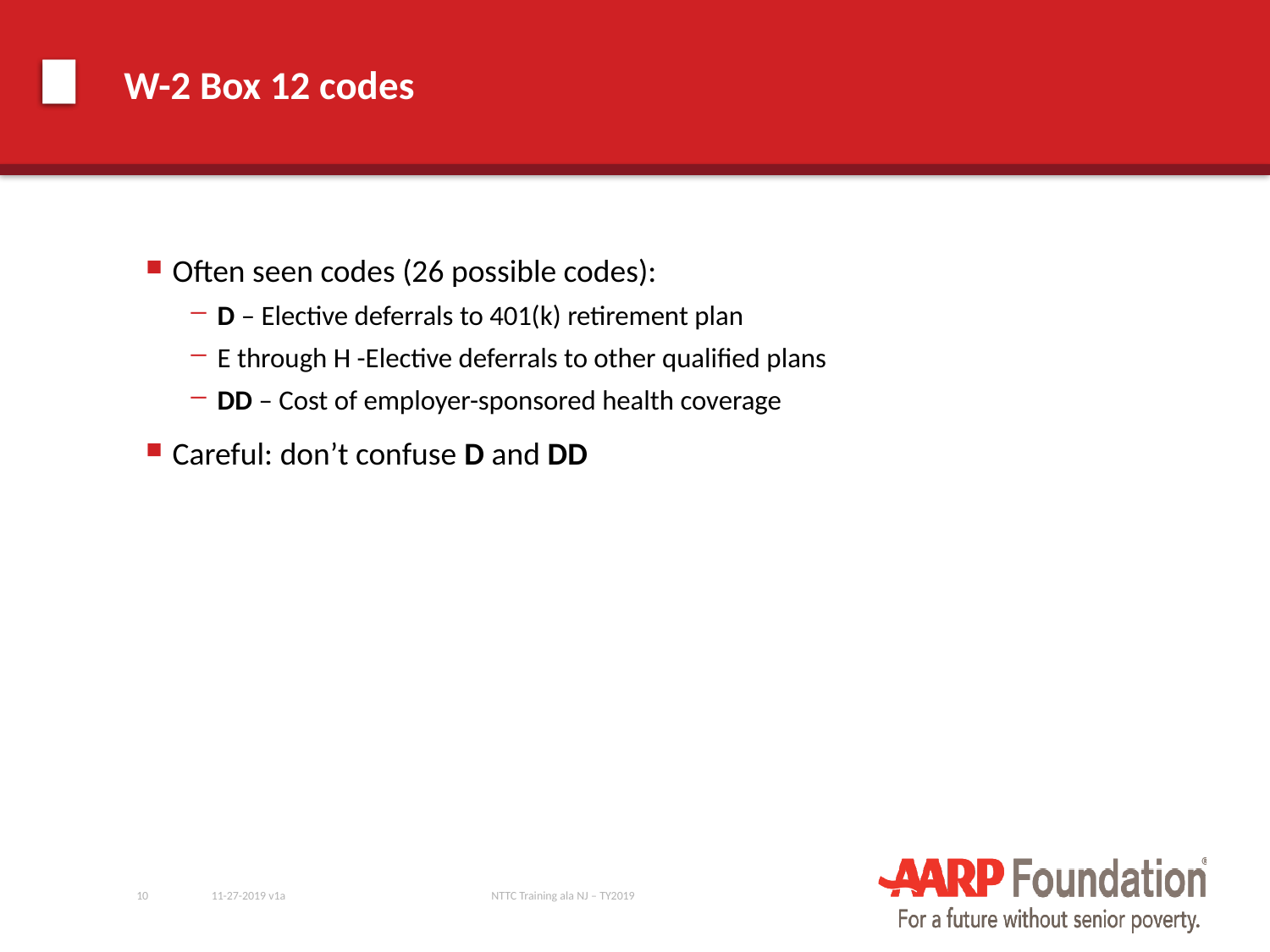

# W-2 Box 12 codes
Often seen codes (26 possible codes):
D – Elective deferrals to 401(k) retirement plan
E through H -Elective deferrals to other qualified plans
DD – Cost of employer-sponsored health coverage
Careful: don’t confuse D and DD
10
11-27-2019 v1a
NTTC Training ala NJ – TY2019